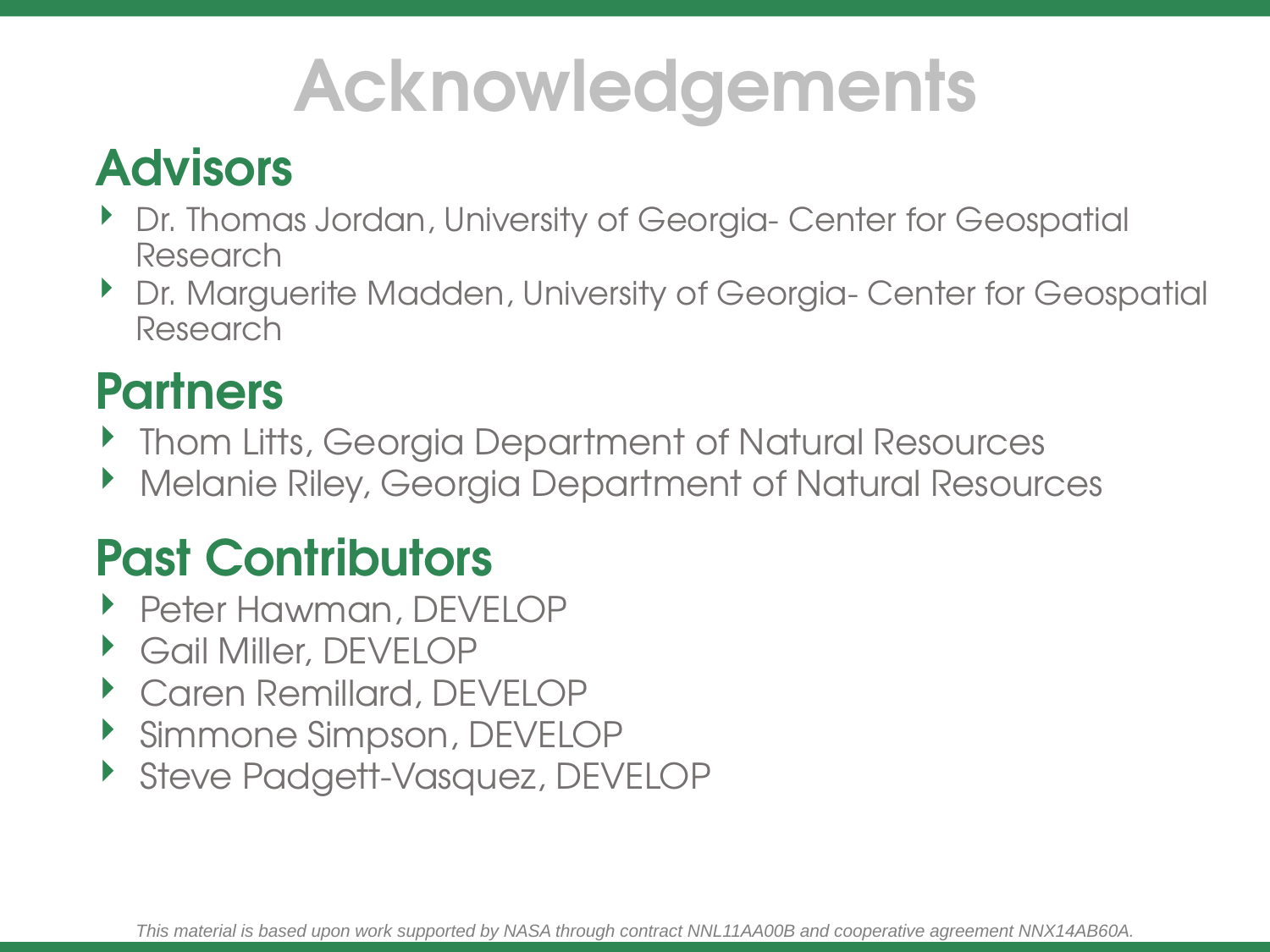

Advisors
Dr. Thomas Jordan, University of Georgia- Center for Geospatial Research
Dr. Marguerite Madden, University of Georgia- Center for Geospatial Research
Partners
Thom Litts, Georgia Department of Natural Resources
Melanie Riley, Georgia Department of Natural Resources
Past Contributors
Peter Hawman, DEVELOP
Gail Miller, DEVELOP
Caren Remillard, DEVELOP
Simmone Simpson, DEVELOP
Steve Padgett-Vasquez, DEVELOP